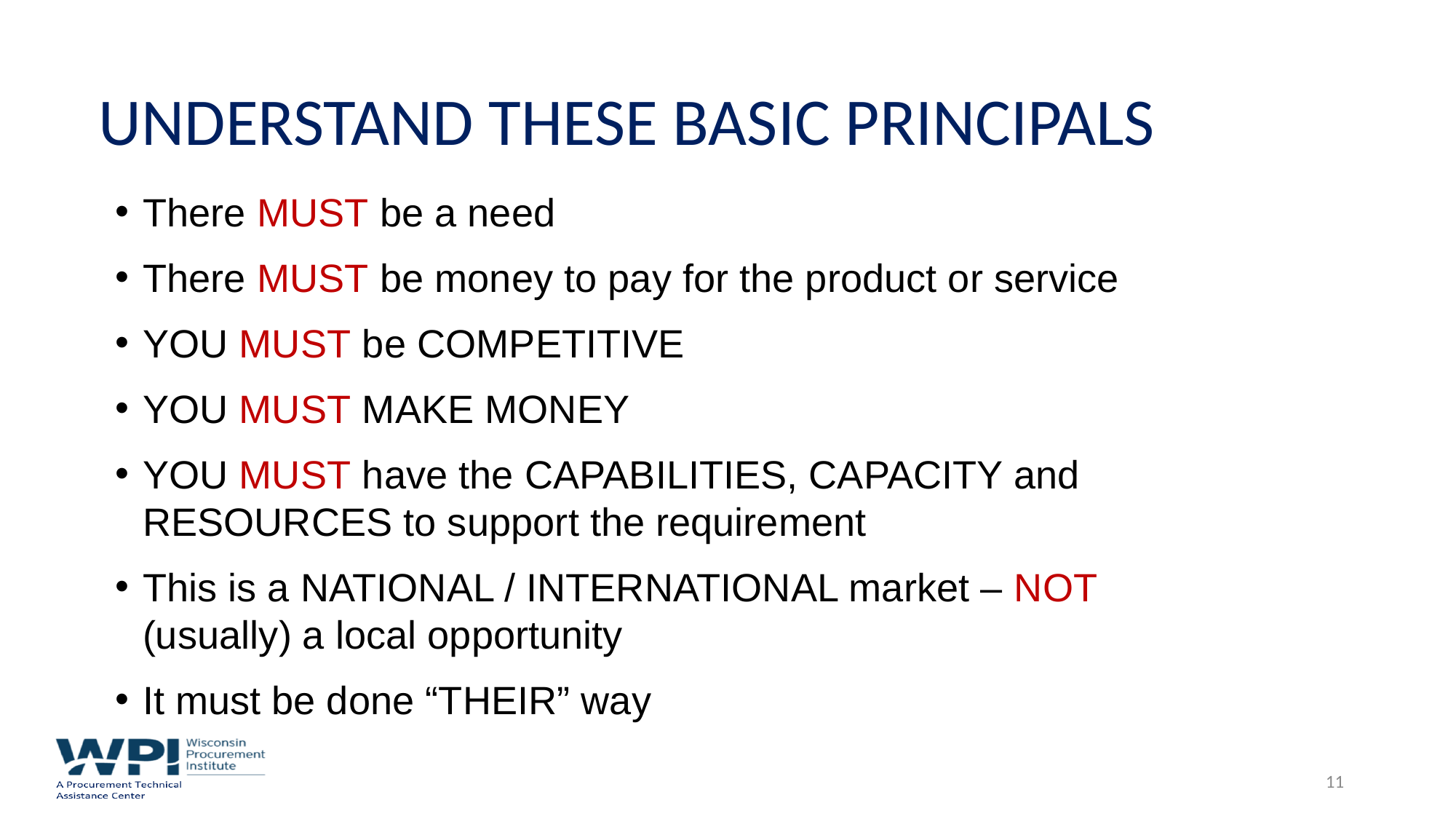

UNDERSTAND THESE BASIC PRINCIPALS
There MUST be a need
There MUST be money to pay for the product or service
YOU MUST be COMPETITIVE
YOU MUST MAKE MONEY
YOU MUST have the CAPABILITIES, CAPACITY and RESOURCES to support the requirement
This is a NATIONAL / INTERNATIONAL market – NOT (usually) a local opportunity
It must be done “THEIR” way
11